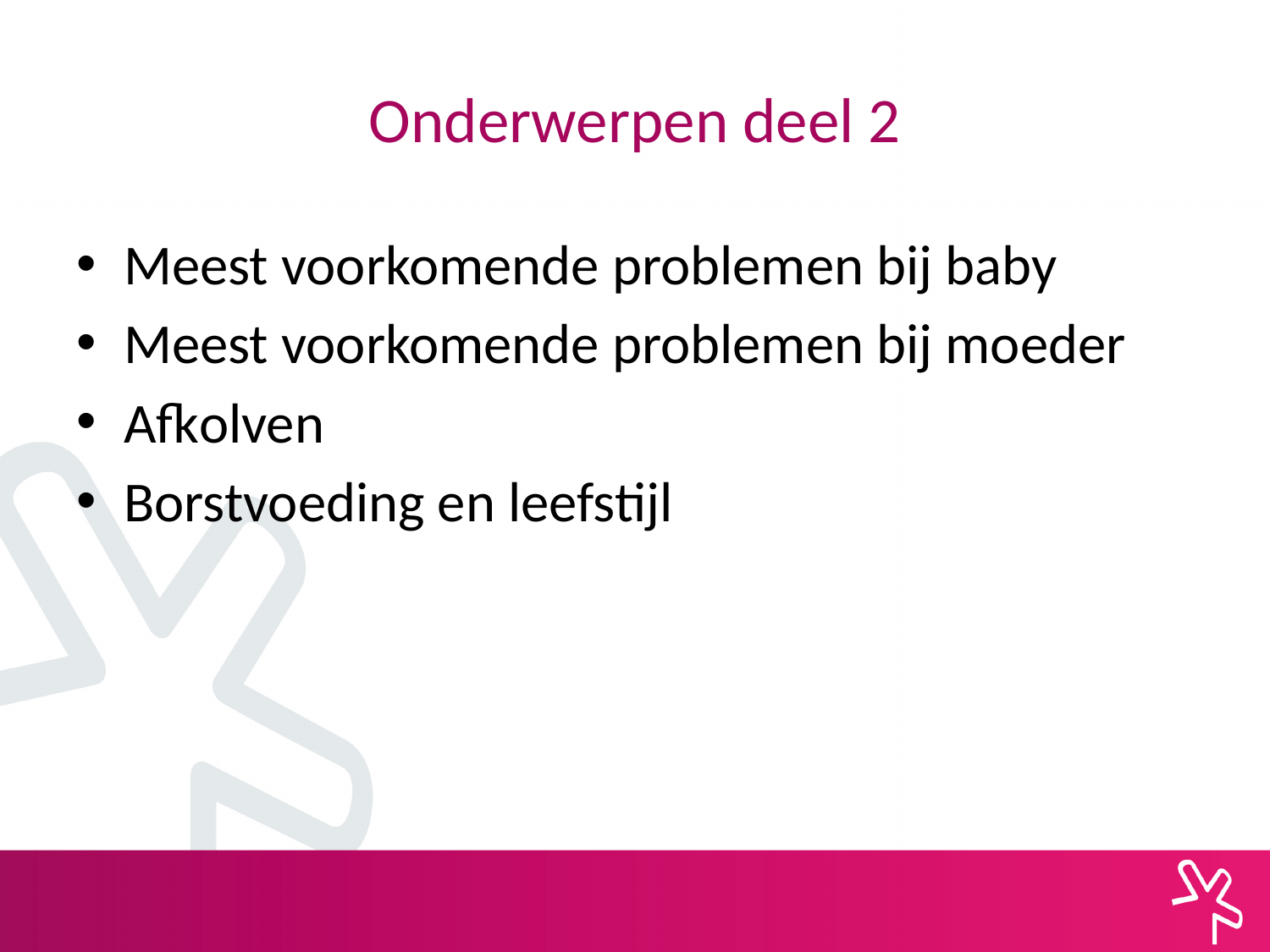

# Onderwerpen deel 2
Meest voorkomende problemen bij baby
Meest voorkomende problemen bij moeder
Afkolven
Borstvoeding en leefstijl